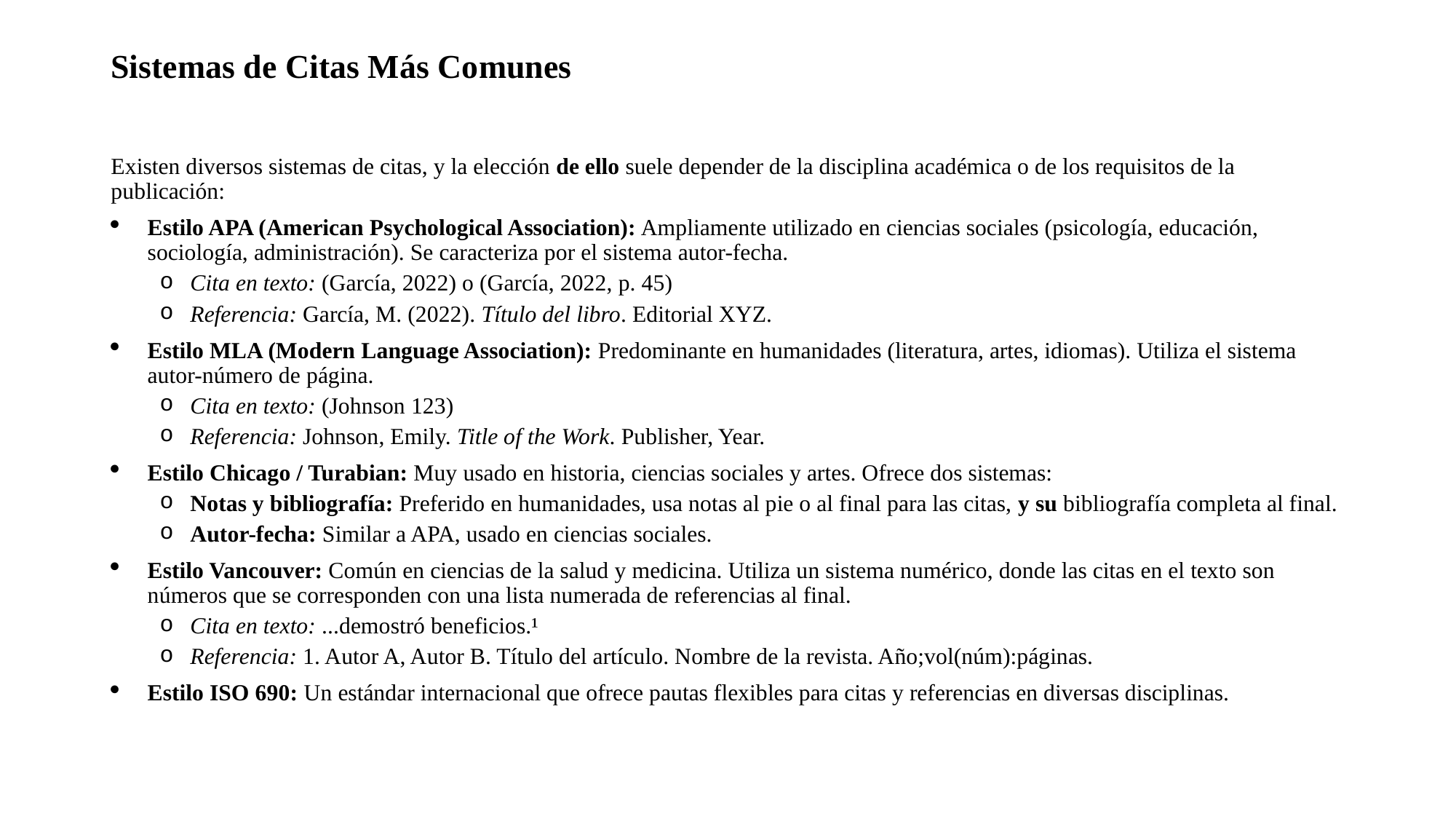

# Sistemas de Citas Más Comunes
Existen diversos sistemas de citas, y la elección de ello suele depender de la disciplina académica o de los requisitos de la publicación:
Estilo APA (American Psychological Association): Ampliamente utilizado en ciencias sociales (psicología, educación, sociología, administración). Se caracteriza por el sistema autor-fecha.
Cita en texto: (García, 2022) o (García, 2022, p. 45)
Referencia: García, M. (2022). Título del libro. Editorial XYZ.
Estilo MLA (Modern Language Association): Predominante en humanidades (literatura, artes, idiomas). Utiliza el sistema autor-número de página.
Cita en texto: (Johnson 123)
Referencia: Johnson, Emily. Title of the Work. Publisher, Year.
Estilo Chicago / Turabian: Muy usado en historia, ciencias sociales y artes. Ofrece dos sistemas:
Notas y bibliografía: Preferido en humanidades, usa notas al pie o al final para las citas, y su bibliografía completa al final.
Autor-fecha: Similar a APA, usado en ciencias sociales.
Estilo Vancouver: Común en ciencias de la salud y medicina. Utiliza un sistema numérico, donde las citas en el texto son números que se corresponden con una lista numerada de referencias al final.
Cita en texto: ...demostró beneficios.¹
Referencia: 1. Autor A, Autor B. Título del artículo. Nombre de la revista. Año;vol(núm):páginas.
Estilo ISO 690: Un estándar internacional que ofrece pautas flexibles para citas y referencias en diversas disciplinas.